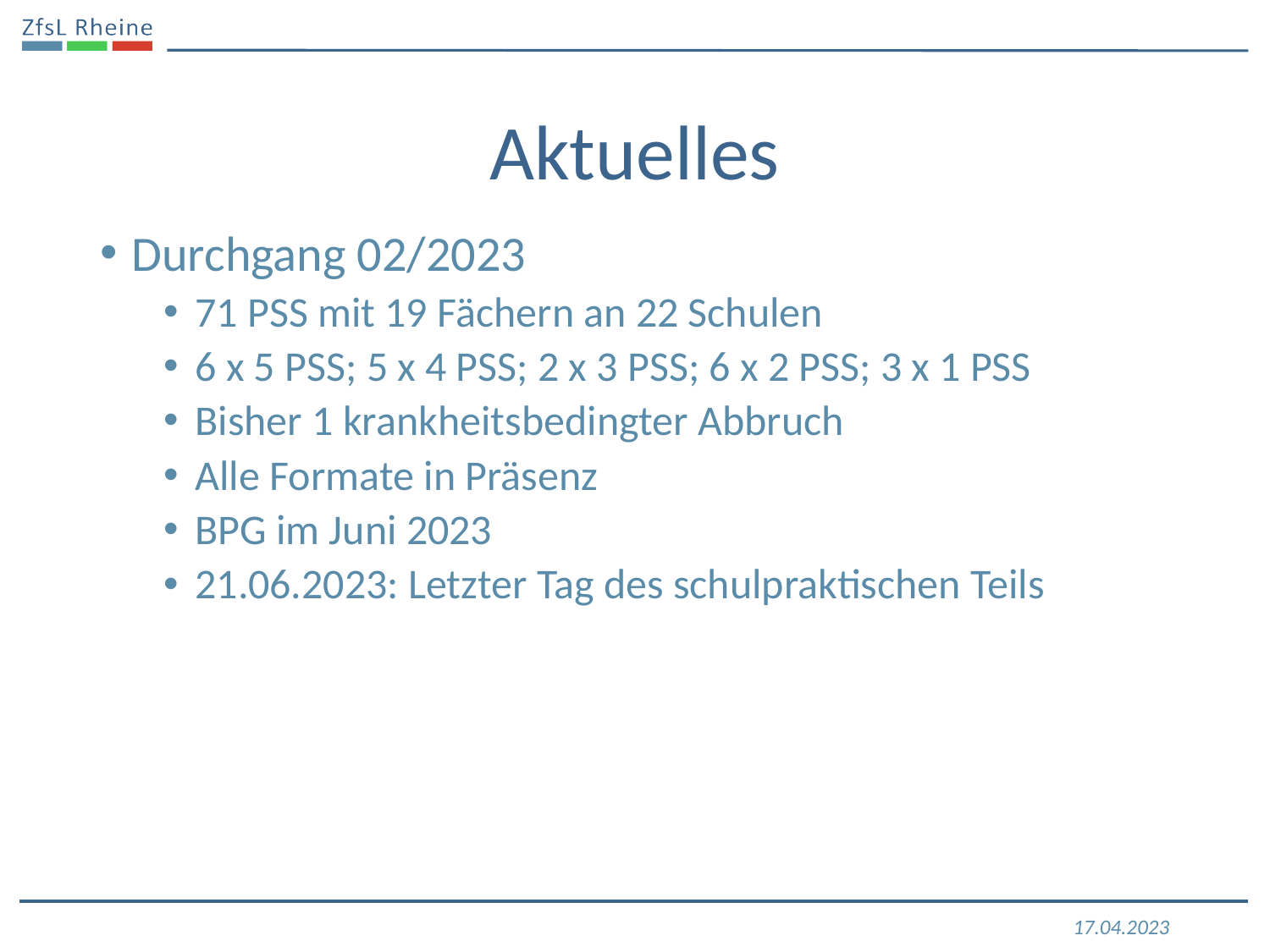

# Aktuelles
Durchgang 02/2023
71 PSS mit 19 Fächern an 22 Schulen
6 x 5 PSS; 5 x 4 PSS; 2 x 3 PSS; 6 x 2 PSS; 3 x 1 PSS
Bisher 1 krankheitsbedingter Abbruch
Alle Formate in Präsenz
BPG im Juni 2023
21.06.2023: Letzter Tag des schulpraktischen Teils
17.04.2023